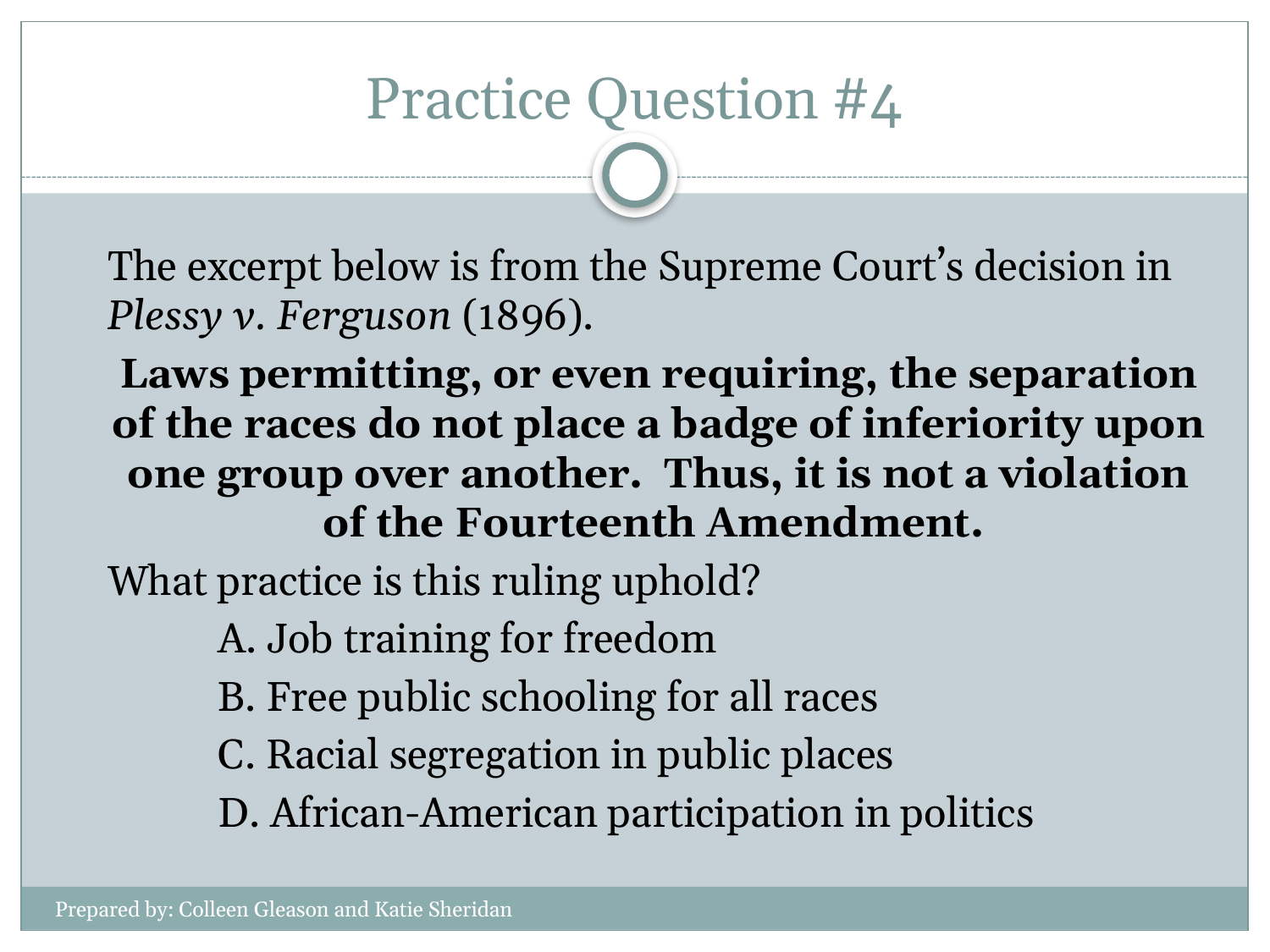

# Practice Question #4
The excerpt below is from the Supreme Court’s decision in Plessy v. Ferguson (1896).
Laws permitting, or even requiring, the separation of the races do not place a badge of inferiority upon one group over another.  Thus, it is not a violation of the Fourteenth Amendment.
What practice is this ruling uphold?
	A. Job training for freedom
	B. Free public schooling for all races
	C. Racial segregation in public places
	D. African-American participation in politics
Prepared by: Colleen Gleason and Katie Sheridan